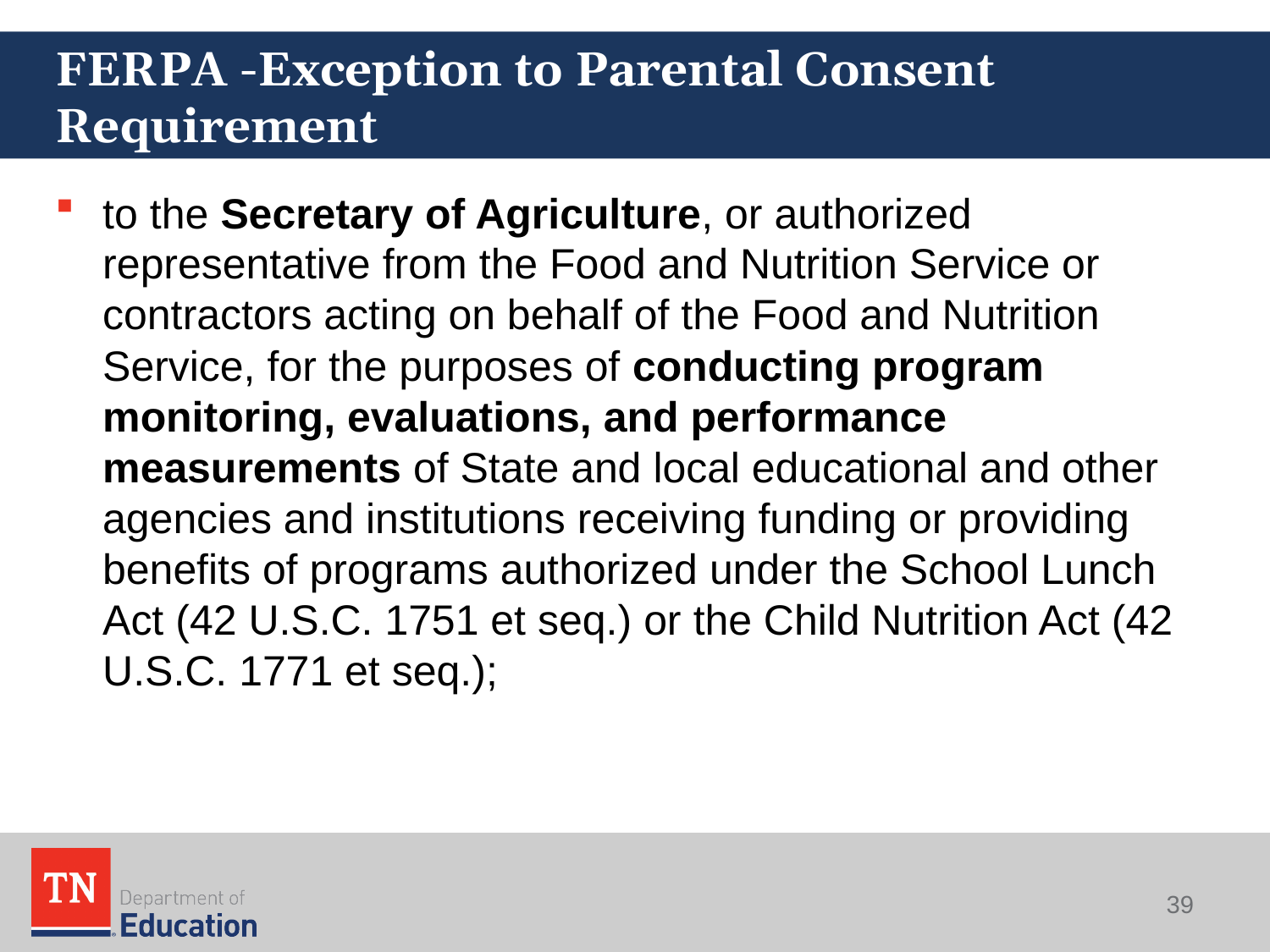

# FERPA -Exception to Parental Consent Requirement
to the Secretary of Agriculture, or authorized representative from the Food and Nutrition Service or contractors acting on behalf of the Food and Nutrition Service, for the purposes of conducting program monitoring, evaluations, and performance measurements of State and local educational and other agencies and institutions receiving funding or providing benefits of programs authorized under the School Lunch Act (42 U.S.C. 1751 et seq.) or the Child Nutrition Act (42 U.S.C. 1771 et seq.);

39